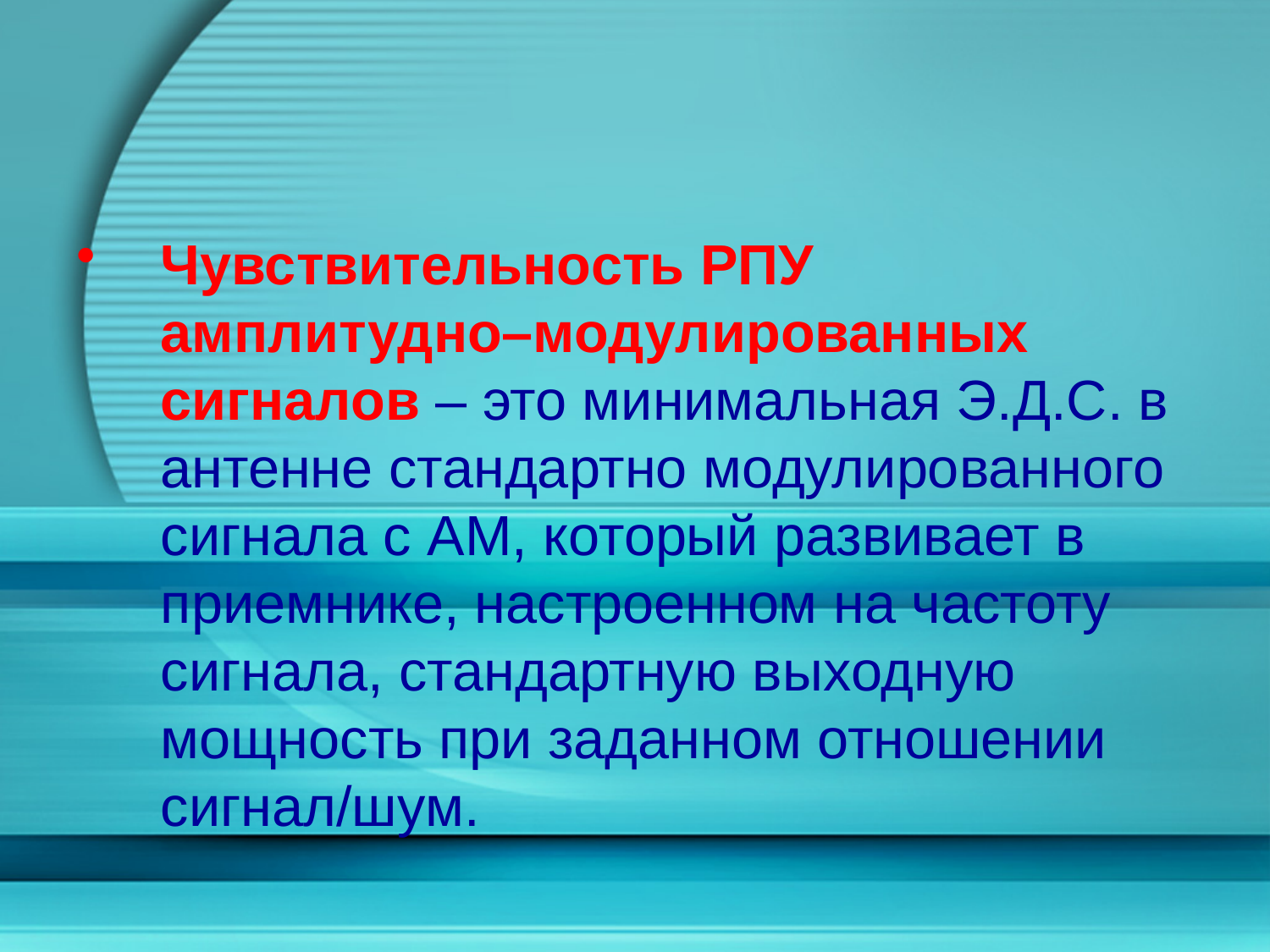

#
Чувствительность РПУ амплитудно–модулированных сигналов – это минимальная Э.Д.С. в антенне стандартно модулированного сигнала с АМ, который развивает в приемнике, настроенном на частоту сигнала, стандартную выходную мощность при заданном отношении сигнал/шум.